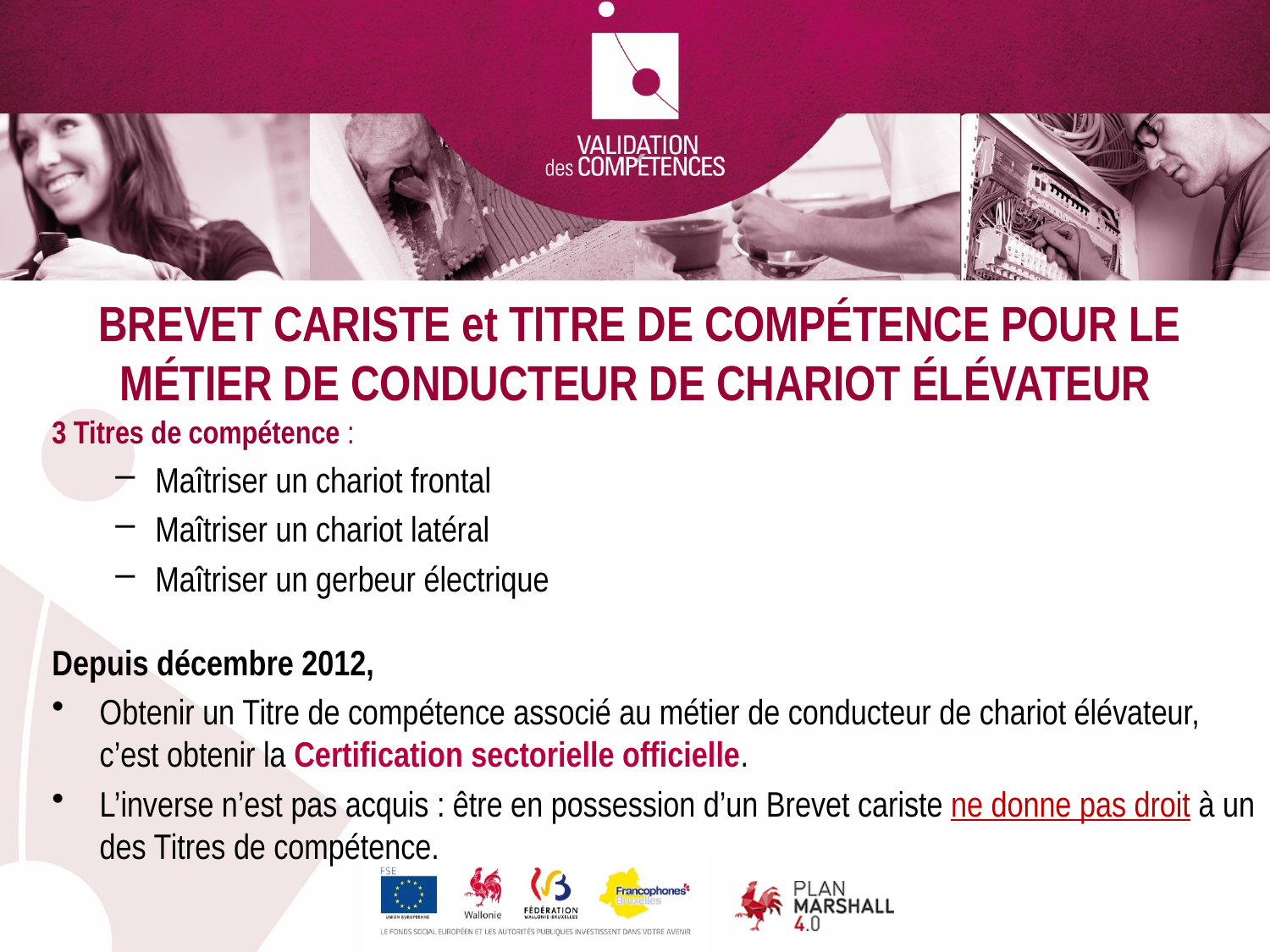

brevet cariste et Titre de compétence pour le métier de conducteur de chariot élévateur
3 Titres de compétence :
Maîtriser un chariot frontal
Maîtriser un chariot latéral
Maîtriser un gerbeur électrique

Depuis décembre 2012,
Obtenir un Titre de compétence associé au métier de conducteur de chariot élévateur, c’est obtenir la Certification sectorielle officielle.
L’inverse n’est pas acquis : être en possession d’un Brevet cariste ne donne pas droit à un des Titres de compétence.